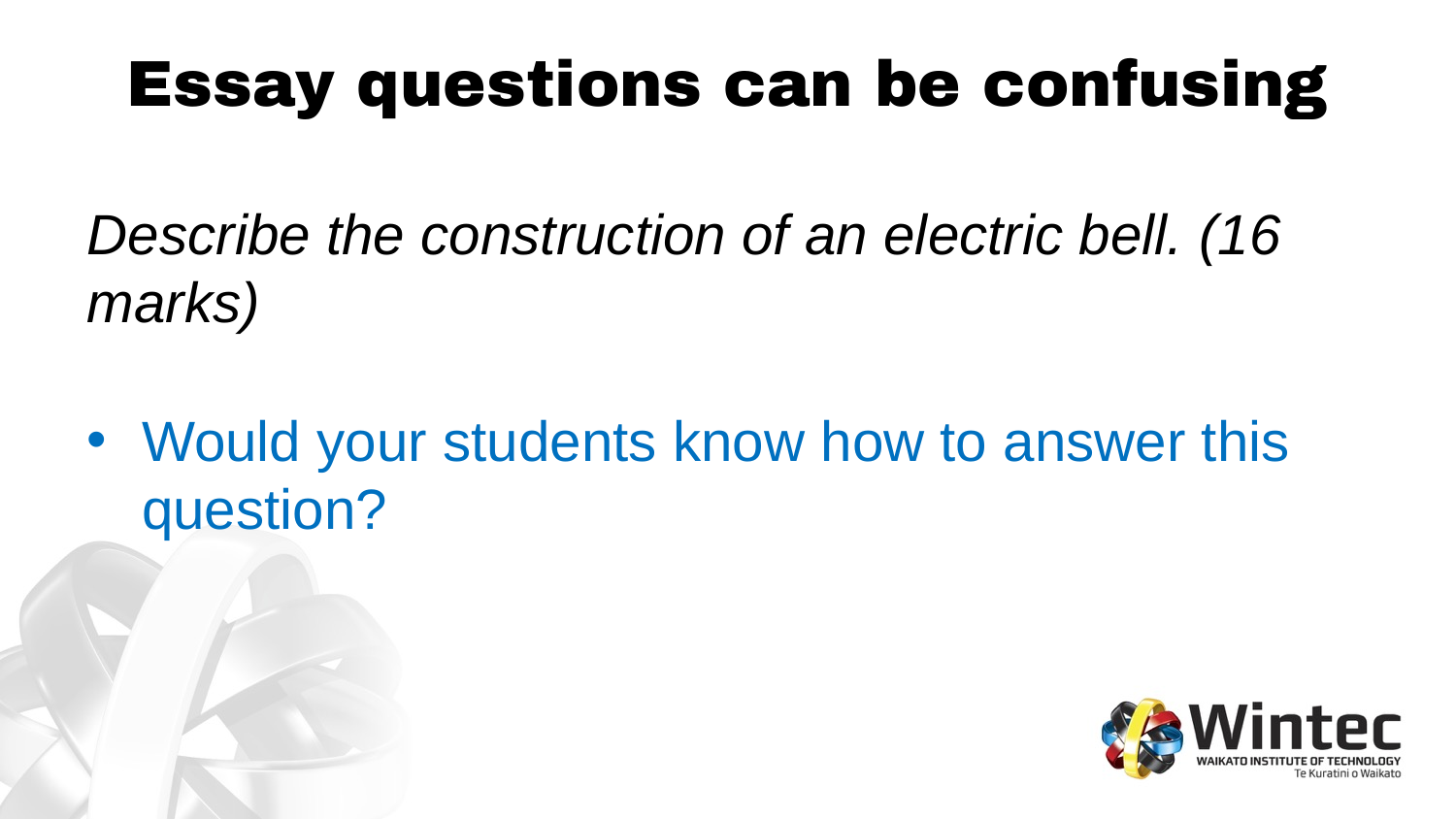

# Essay questions can be confusing
Describe the construction of an electric bell. (16 marks)

Would your students know how to answer this question?